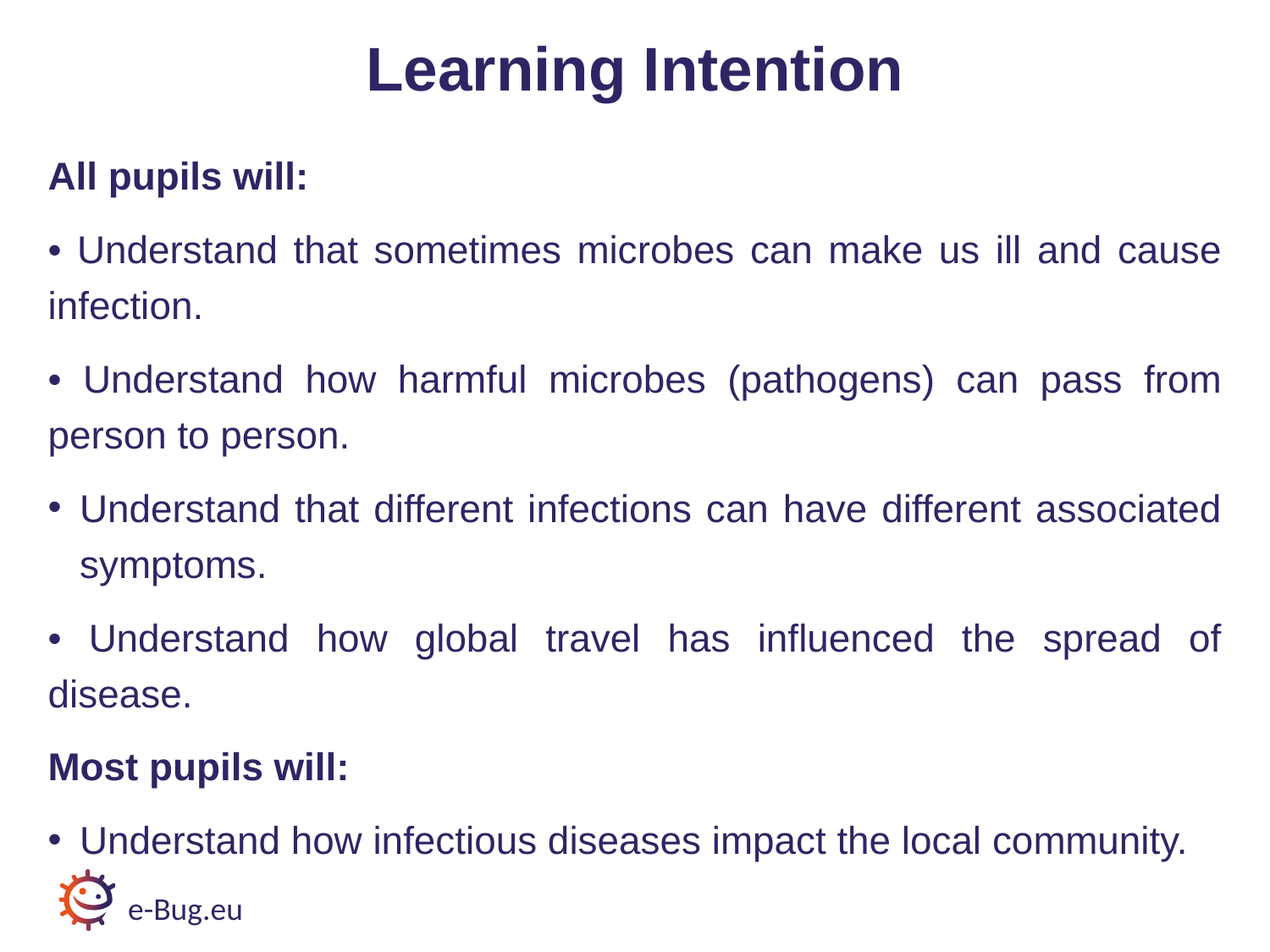

# Learning Intention
All pupils will:
• Understand that sometimes microbes can make us ill and cause infection.
• Understand how harmful microbes (pathogens) can pass from person to person.
Understand that different infections can have different associated symptoms.
• Understand how global travel has influenced the spread of disease.
Most pupils will:
Understand how infectious diseases impact the local community.

e-Bug.eu